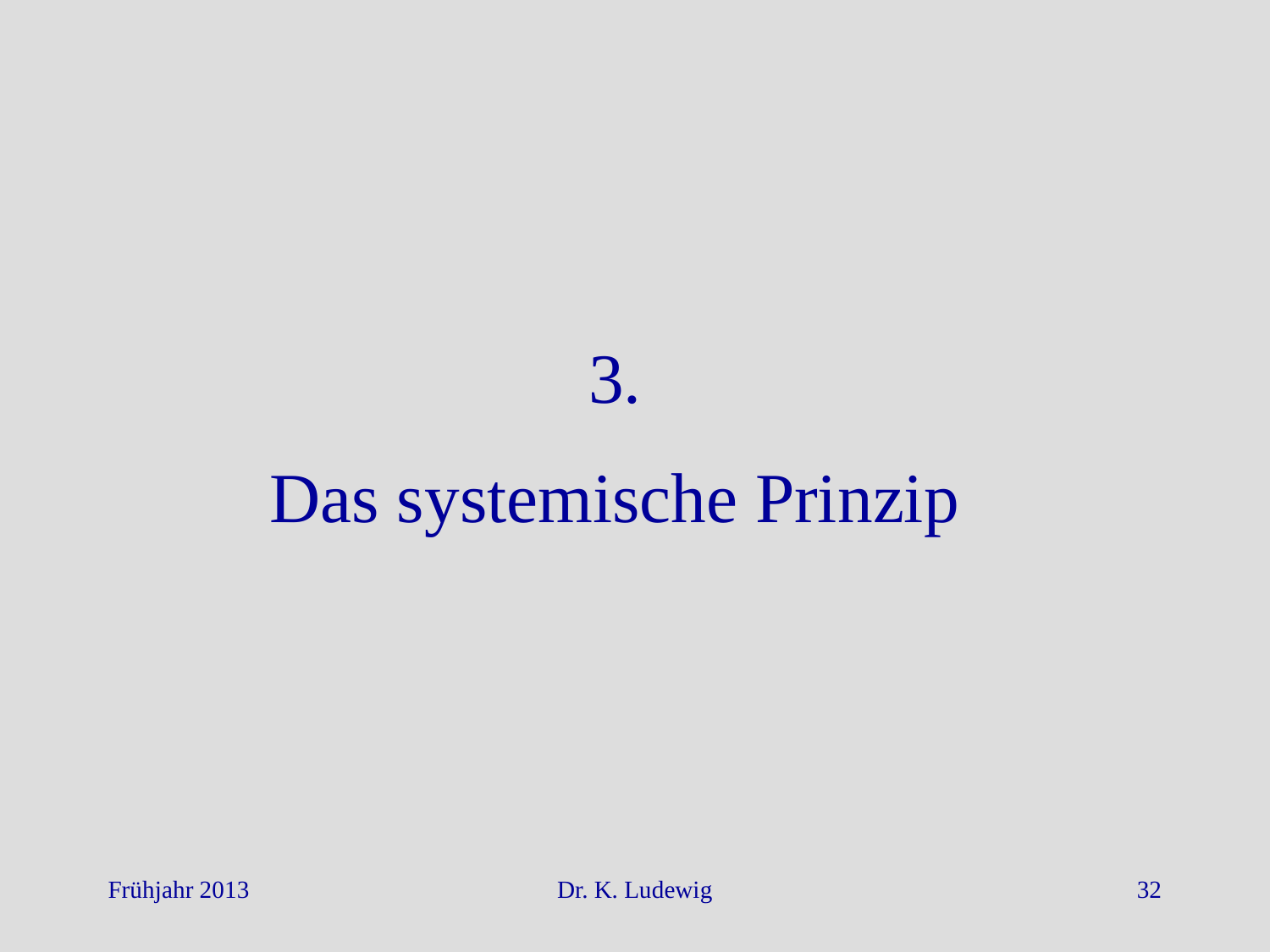

3.
Das systemische Prinzip
Frühjahr 2013
Dr. K. Ludewig
32